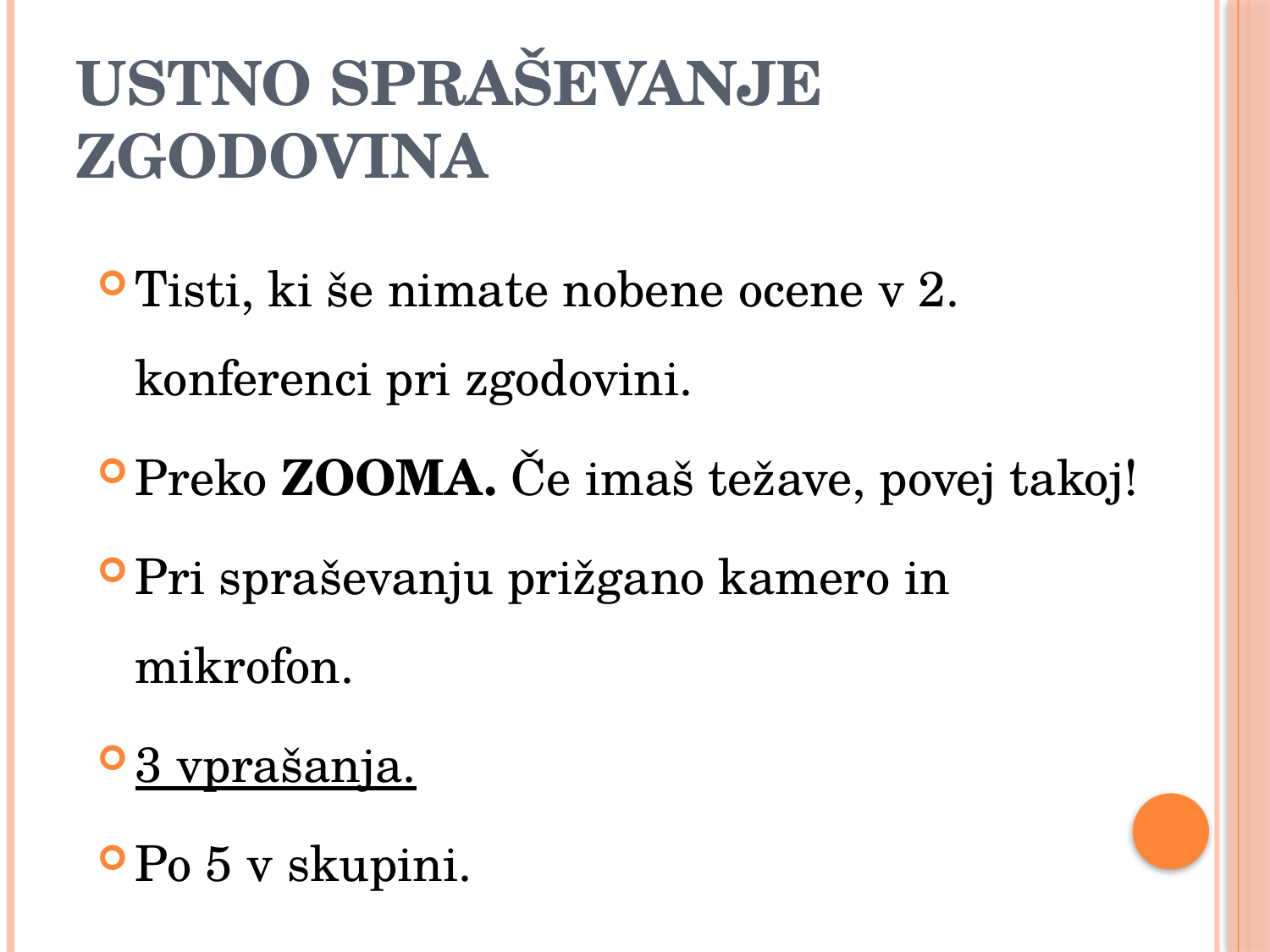

# Ustno spraševanje zgodovina
Tisti, ki še nimate nobene ocene v 2. konferenci pri zgodovini.
Preko ZOOMA. Če imaš težave, povej takoj!
Pri spraševanju prižgano kamero in mikrofon.
3 vprašanja.
Po 5 v skupini.